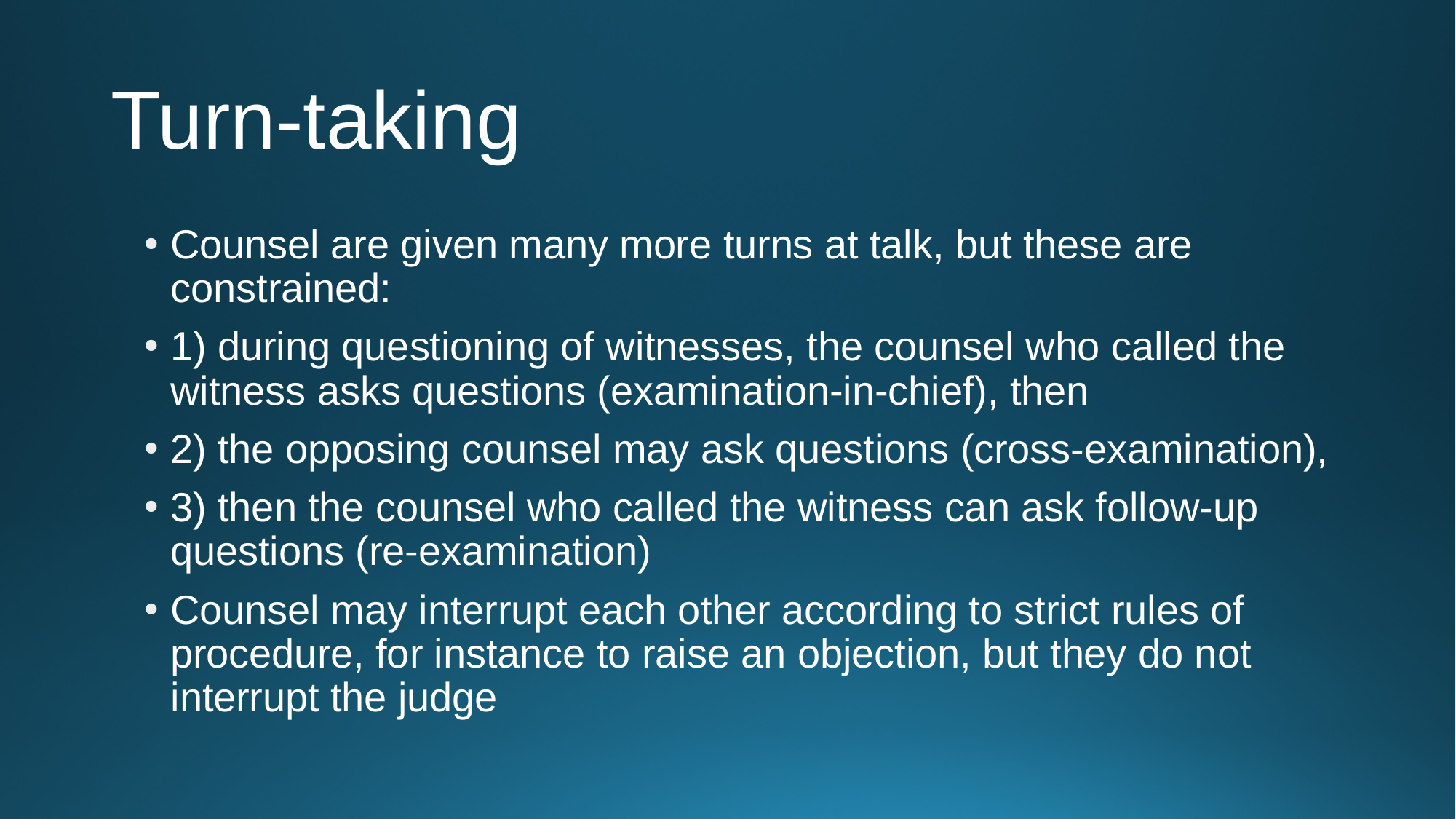

# Turn-taking
Counsel are given many more turns at talk, but these are constrained:
1) during questioning of witnesses, the counsel who called the witness asks questions (examination-in-chief), then
2) the opposing counsel may ask questions (cross-examination),
3) then the counsel who called the witness can ask follow-up questions (re-examination)
Counsel may interrupt each other according to strict rules of procedure, for instance to raise an objection, but they do not interrupt the judge